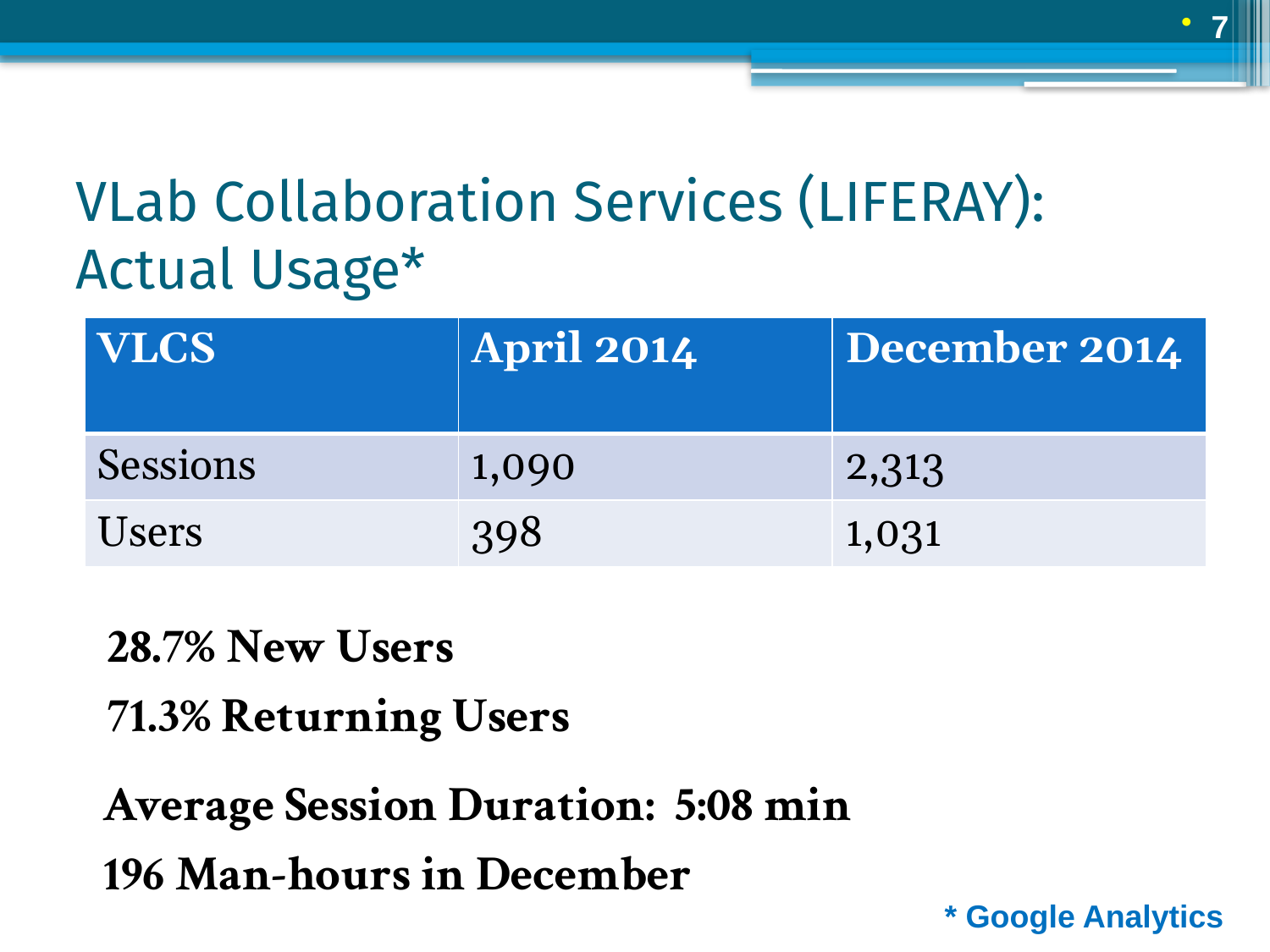

7
# VLab Collaboration Services (LIFERAY): Actual Usage*
| VLCS | April 2014 | December 2014 |
| --- | --- | --- |
| Sessions | 1,090 | 2,313 |
| Users | 398 | 1,031 |
28.7% New Users
71.3% Returning Users
Average Session Duration:  5:08 min
196 Man-hours in December
* Google Analytics